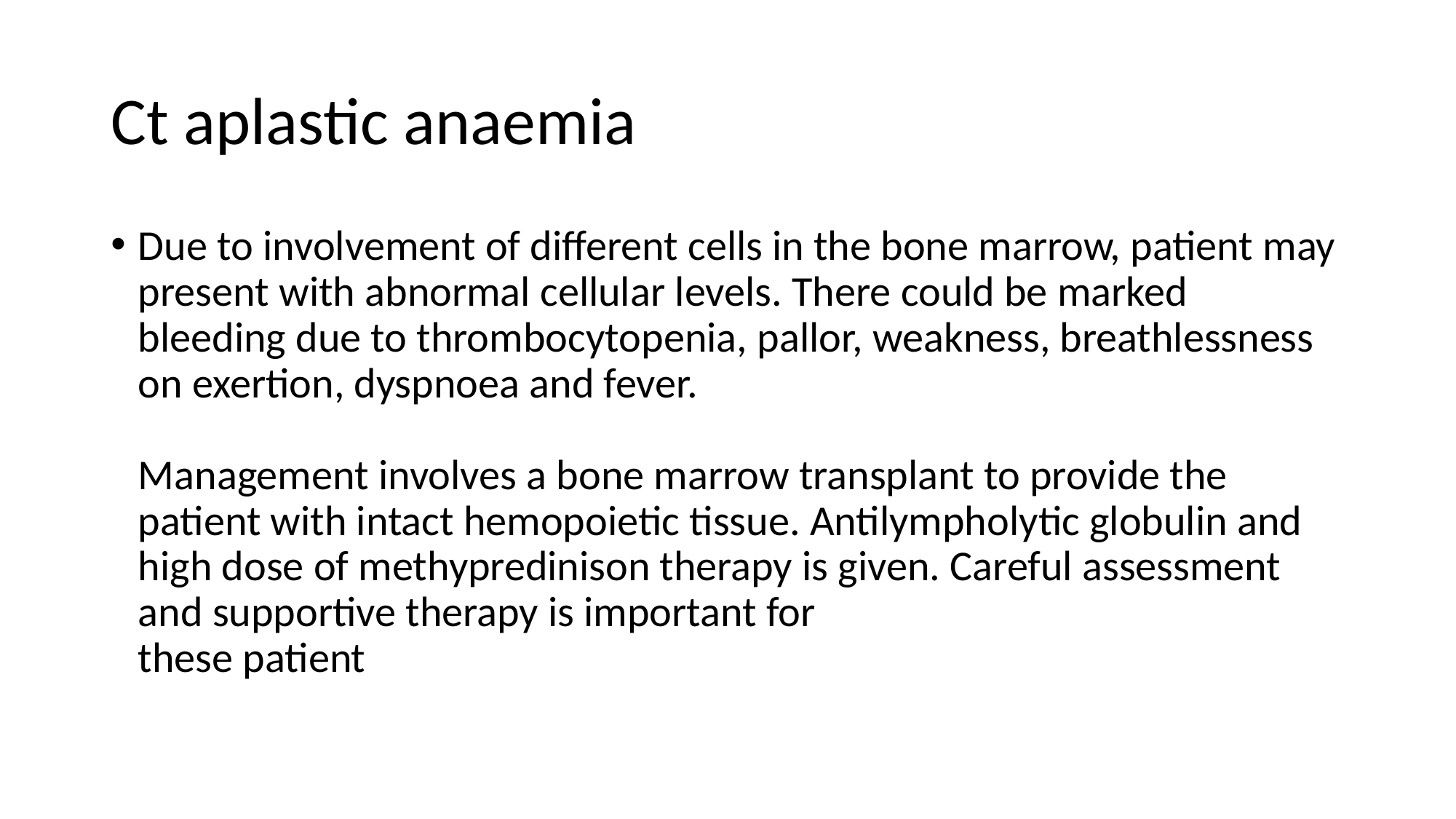

# Ct aplastic anaemia
Due to involvement of different cells in the bone marrow, patient may present with abnormal cellular levels. There could be marked bleeding due to thrombocytopenia, pallor, weakness, breathlessness on exertion, dyspnoea and fever.
Management involves a bone marrow transplant to provide the patient with intact hemopoietic tissue. Antilympholytic globulin and high dose of methypredinison therapy is given. Careful assessment and supportive therapy is important for
these patient